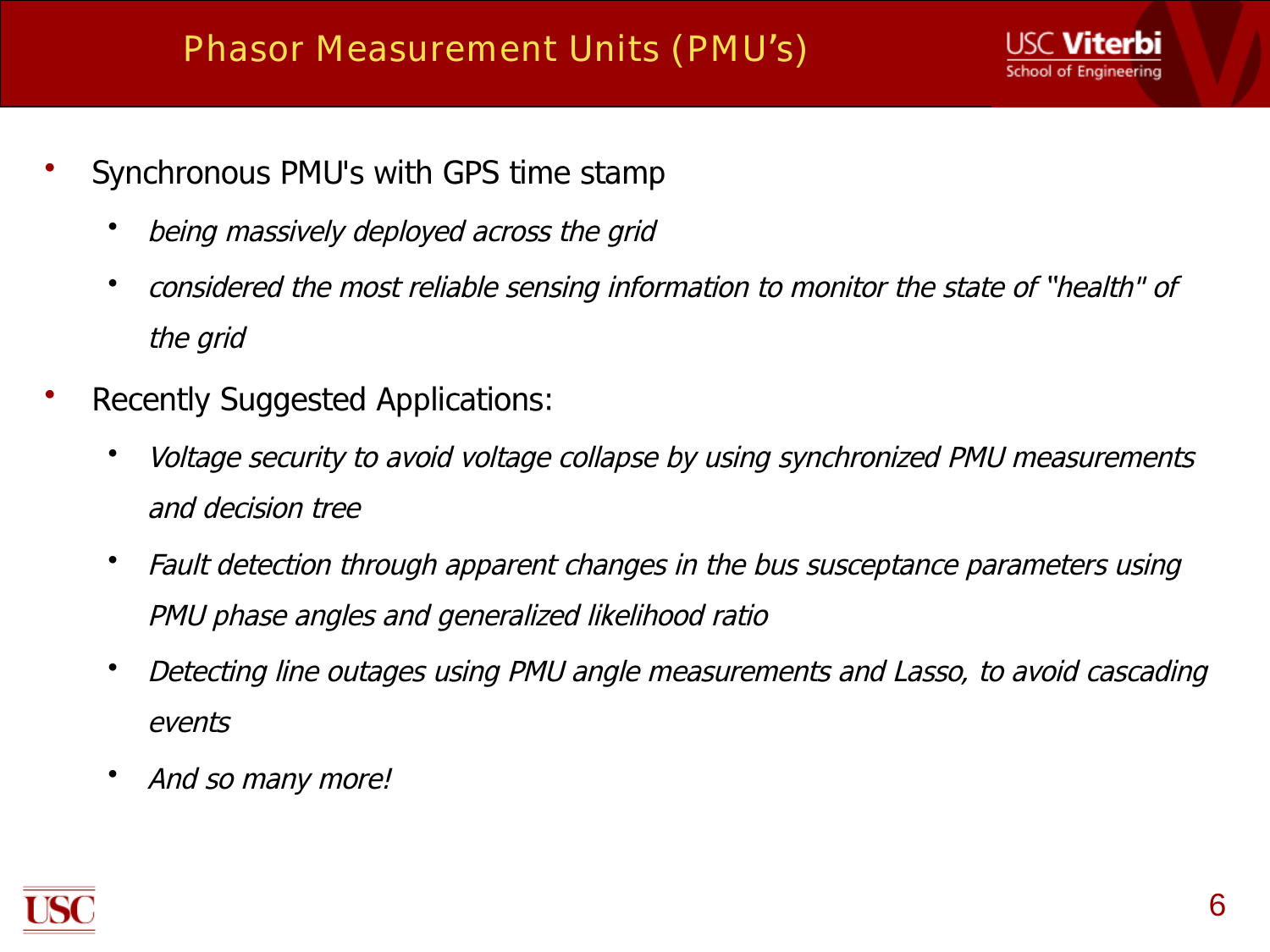

# Phasor Measurement Units (PMU’s)
Synchronous PMU's with GPS time stamp
being massively deployed across the grid
considered the most reliable sensing information to monitor the state of “health" of the grid
Recently Suggested Applications:
Voltage security to avoid voltage collapse by using synchronized PMU measurements  and decision tree
Fault detection through apparent changes in the bus susceptance parameters using PMU phase angles and generalized likelihood ratio
Detecting line outages using PMU angle measurements and Lasso, to avoid cascading events
And so many more!

6